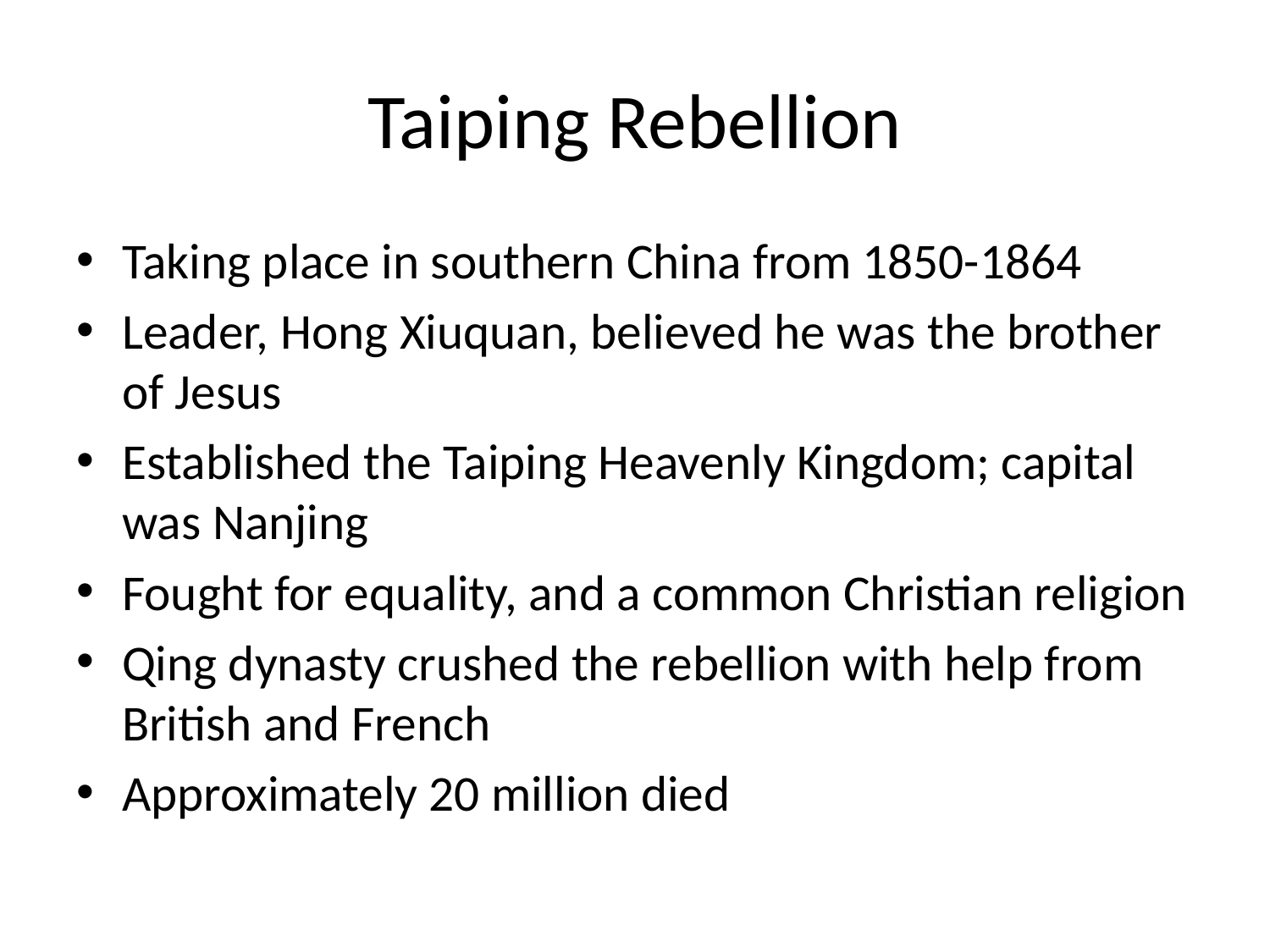

# Taiping Rebellion
Taking place in southern China from 1850-1864
Leader, Hong Xiuquan, believed he was the brother of Jesus
Established the Taiping Heavenly Kingdom; capital was Nanjing
Fought for equality, and a common Christian religion
Qing dynasty crushed the rebellion with help from British and French
Approximately 20 million died